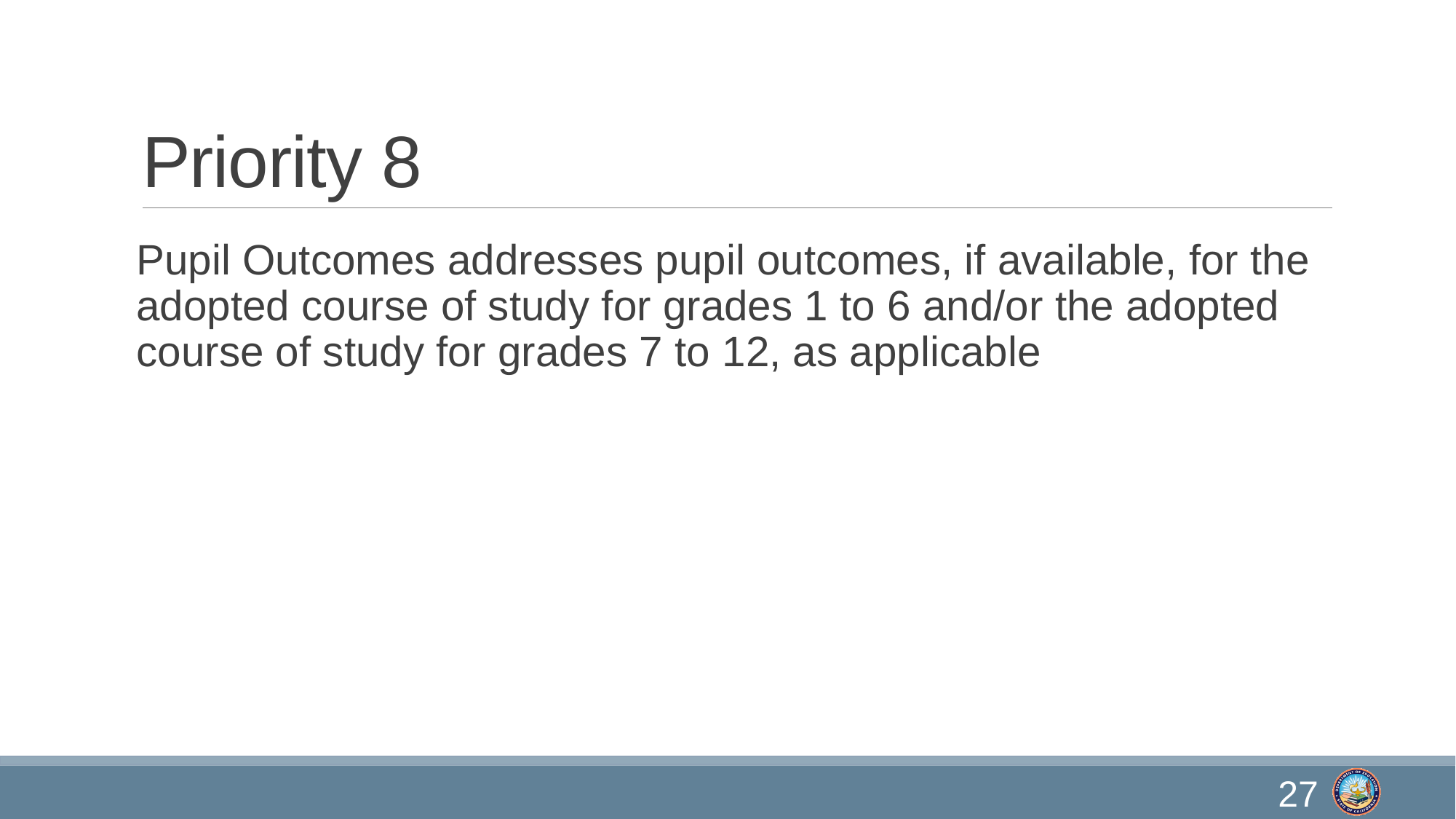

# Priority 8
Pupil Outcomes addresses pupil outcomes, if available, for the adopted course of study for grades 1 to 6 and/or the adopted course of study for grades 7 to 12, as applicable
27